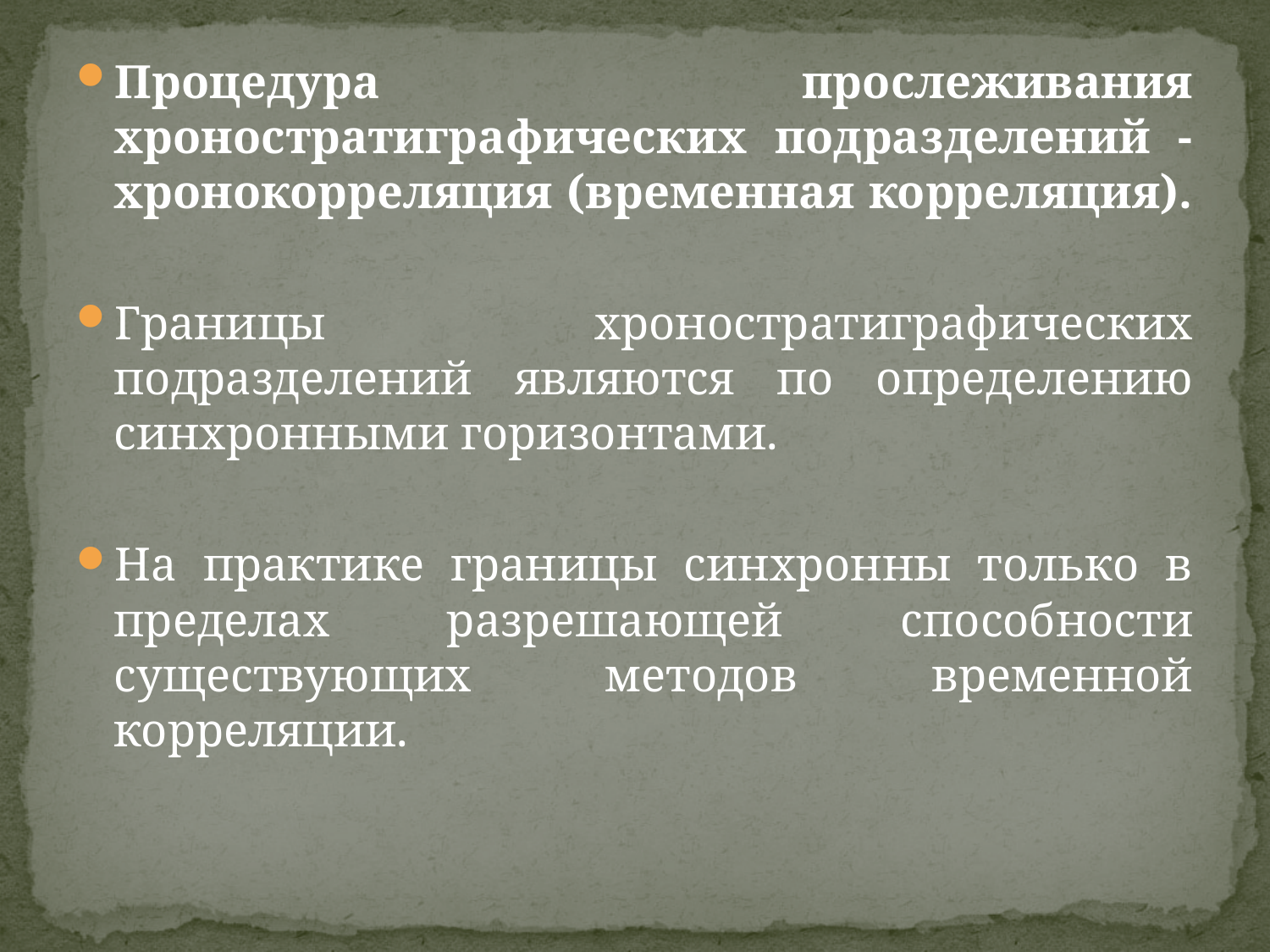

Процедура прослеживания хроностратиграфических подразделений - хронокорреляция (временная корреляция).

Границы хроностратиграфических подразделений являются по определению синхронными горизонтами.

На практике границы синхронны только в пределах разрешающей способности существующих методов временной корреляции.